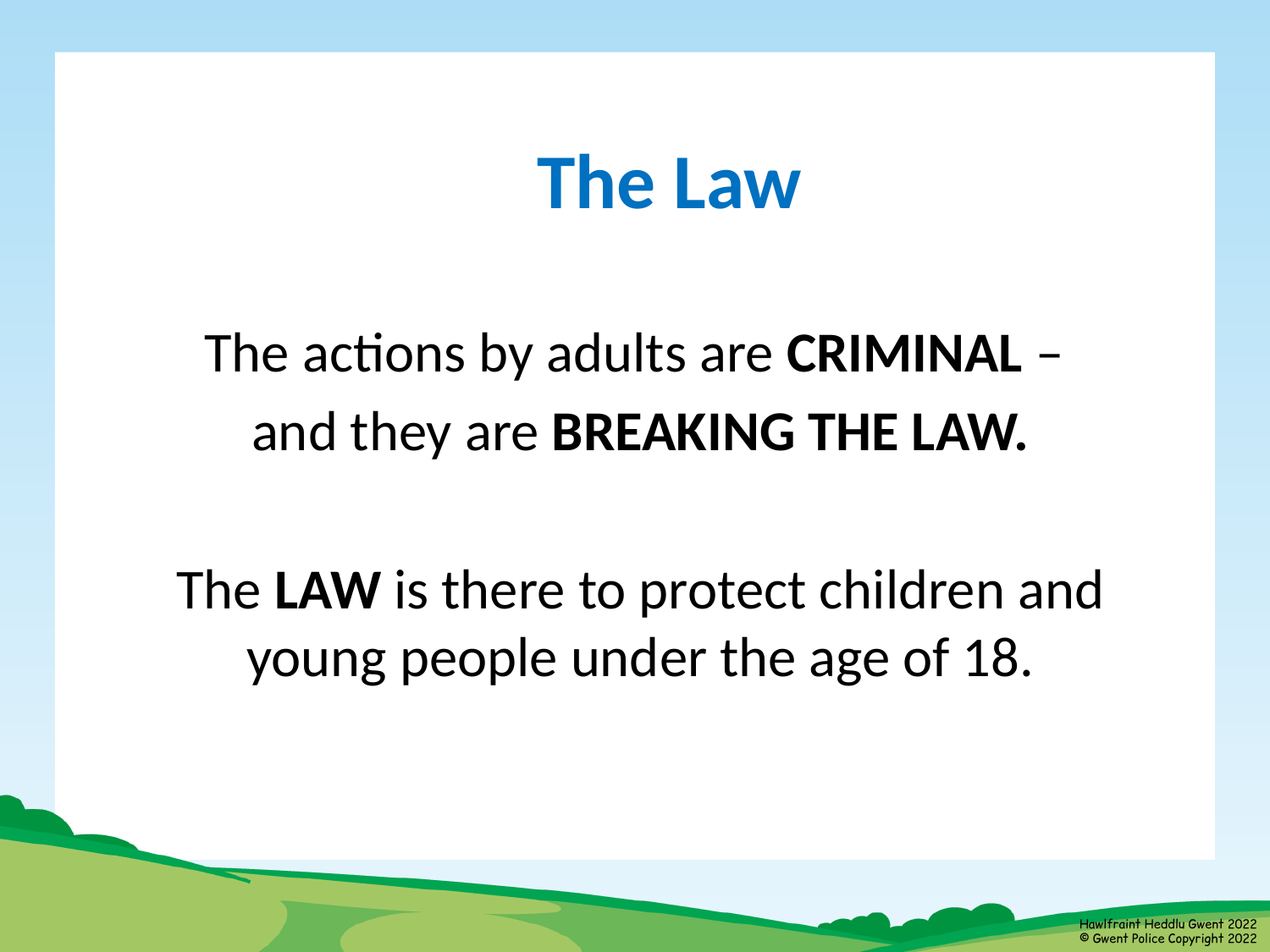

The Law
The actions by adults are CRIMINAL –
and they are BREAKING THE LAW.

The LAW is there to protect children and young people under the age of 18.